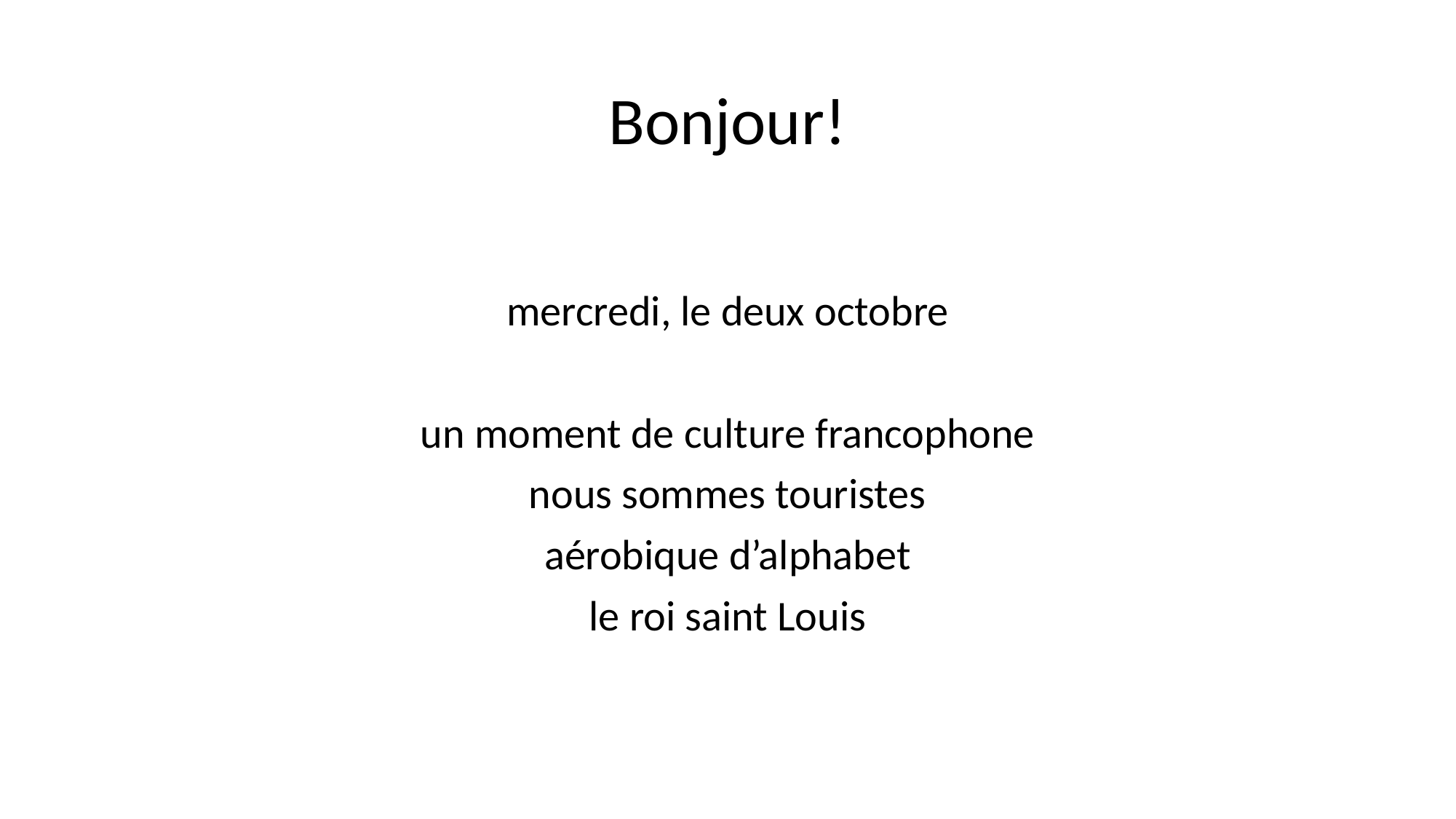

# Bonjour!

mercredi, le deux octobre

un moment de culture francophone
nous sommes touristes
aérobique d’alphabet
le roi saint Louis